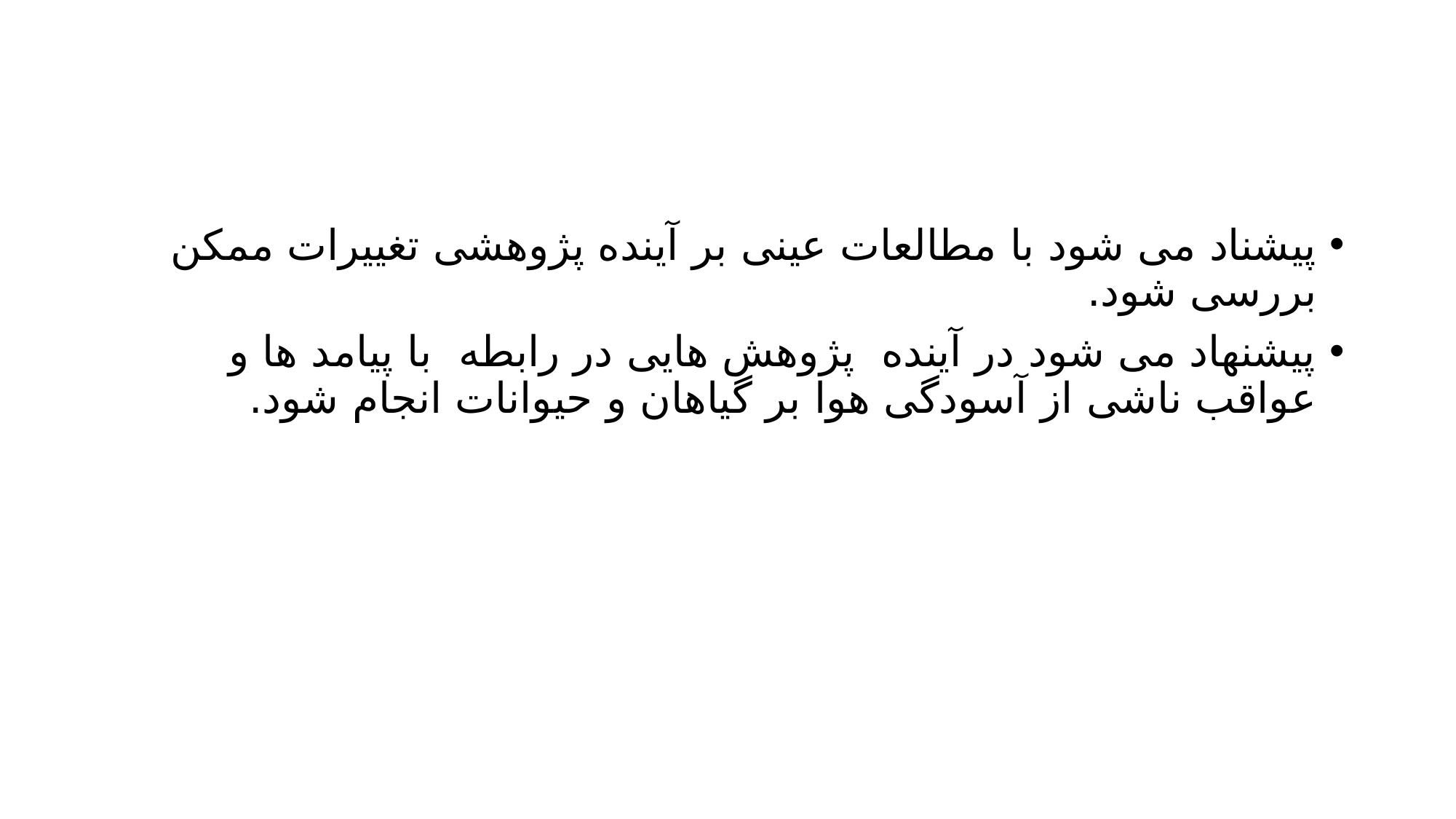

#
پیشناد می شود با مطالعات عینی بر آینده پژوهشی تغییرات ممکن بررسی شود.
پیشنهاد می شود در آینده  پژوهش هایی در رابطه  با پیامد ها و عواقب ناشی از آسودگی هوا بر گیاهان و حیوانات انجام شود.